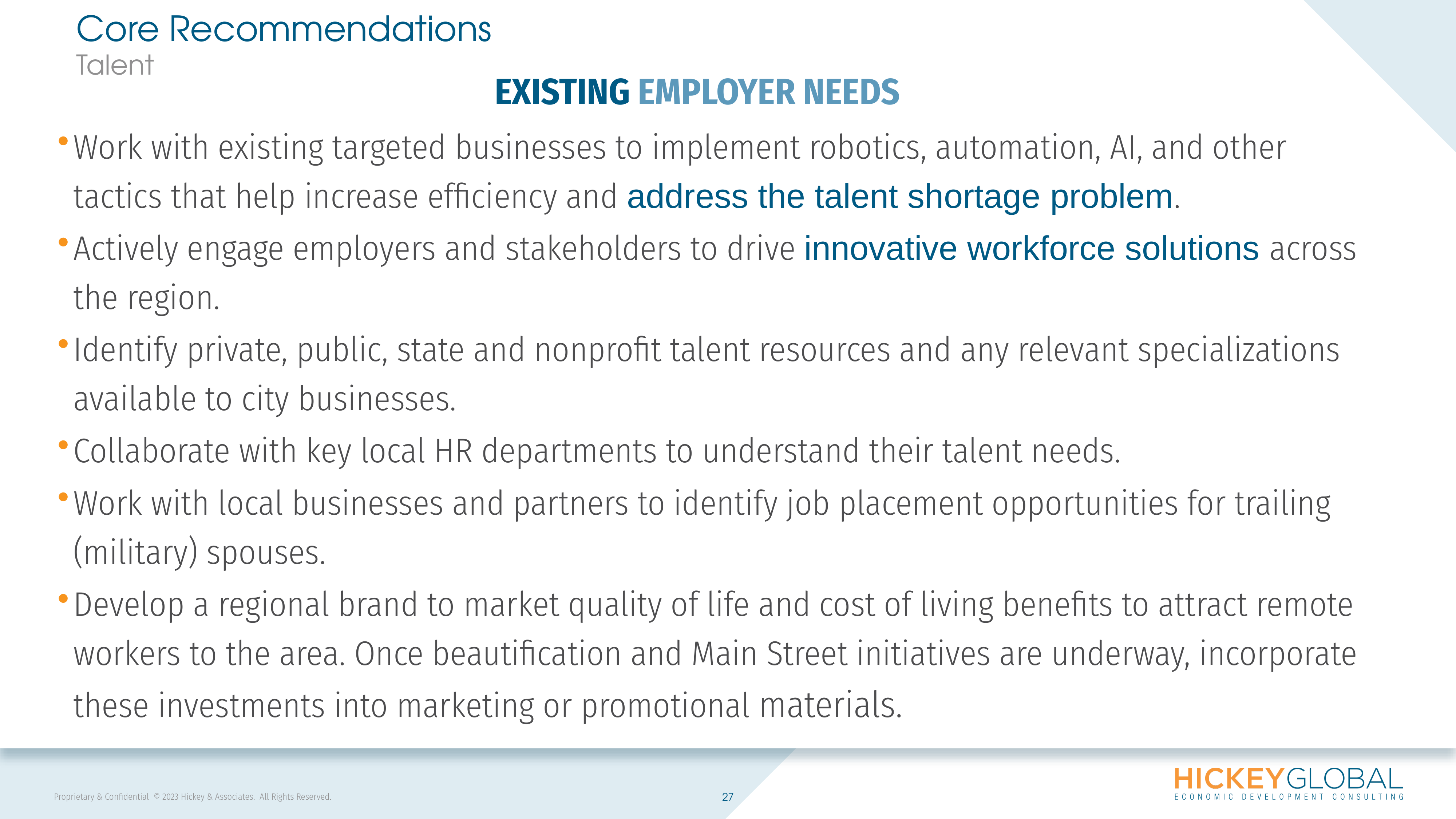

Core Recommendations
Talent
existing employer needs
Work with existing targeted businesses to implement robotics, automation, AI, and other tactics that help increase efficiency and address the talent shortage problem.
Actively engage employers and stakeholders to drive innovative workforce solutions across the region.
Identify private, public, state and nonprofit talent resources and any relevant specializations available to city businesses.
Collaborate with key local HR departments to understand their talent needs.
Work with local businesses and partners to identify job placement opportunities for trailing (military) spouses.
Develop a regional brand to market quality of life and cost of living benefits to attract remote workers to the area. Once beautification and Main Street initiatives are underway, incorporate these investments into marketing or promotional materials.

27